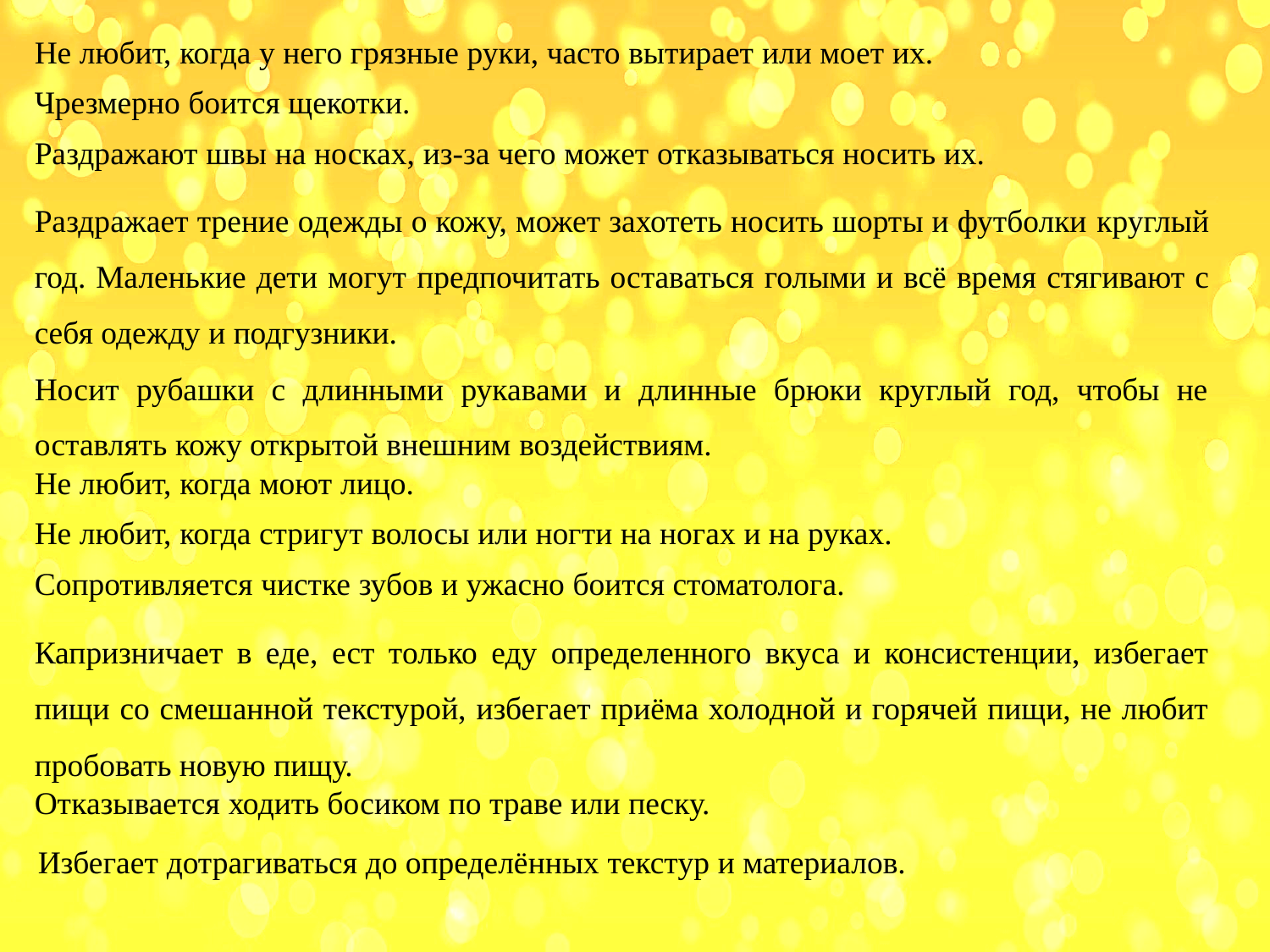

Не любит, когда у него грязные руки, часто вытирает или моет их.
Чрезмерно боится щекотки.
Раздражают швы на носках, из-за чего может отказываться носить их.
Раздражает трение одежды о кожу, может захотеть носить шорты и футболки круглый год. Маленькие дети могут предпочитать оставаться голыми и всё время стягивают с себя одежду и подгузники.
Носит рубашки с длинными рукавами и длинные брюки круглый год, чтобы не оставлять кожу открытой внешним воздействиям.
Не любит, когда моют лицо.
Не любит, когда стригут волосы или ногти на ногах и на руках.
Сопротивляется чистке зубов и ужасно боится стоматолога.
Капризничает в еде, ест только еду определенного вкуса и консистенции, избегает пищи со смешанной текстурой, избегает приёма холодной и горячей пищи, не любит пробовать новую пищу.
Отказывается ходить босиком по траве или песку.

Избегает дотрагиваться до определённых текстур и материалов.